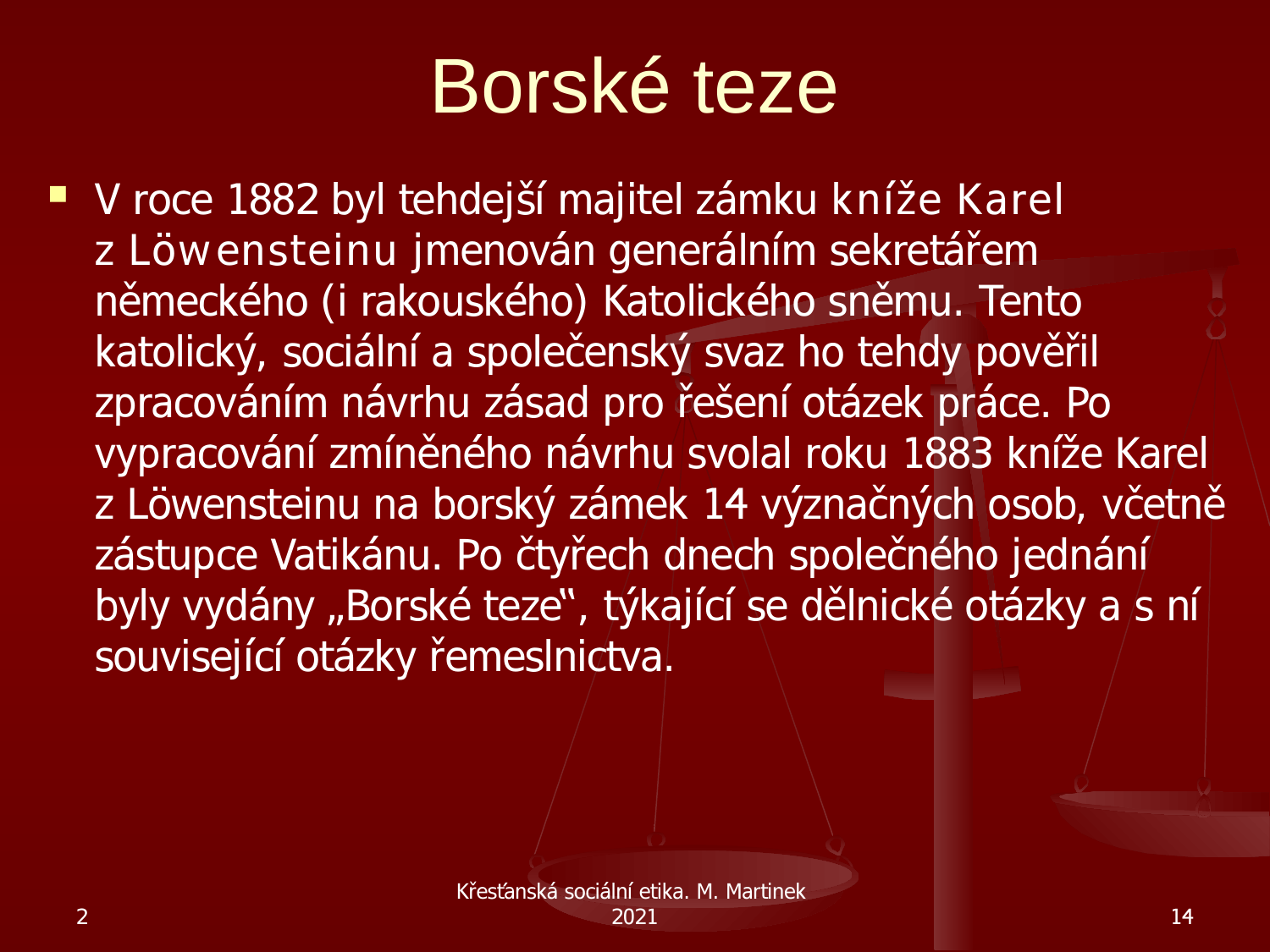

# Borské teze
V roce 1882 byl tehdejší majitel zámku kníže Karel z Löwensteinu jmenován generálním sekretářem německého (i rakouského) Katolického sněmu. Tento katolický, sociální a společenský svaz ho tehdy pověřil zpracováním návrhu zásad pro řešení otázek práce. Po vypracování zmíněného návrhu svolal roku 1883 kníže Karel z Löwensteinu na borský zámek 14 význačných osob, včetně zástupce Vatikánu. Po čtyřech dnech společného jednání byly vydány „Borské teze“, týkající se dělnické otázky a s ní související otázky řemeslnictva.
2
Křesťanská sociální etika. M. Martinek  2021
14